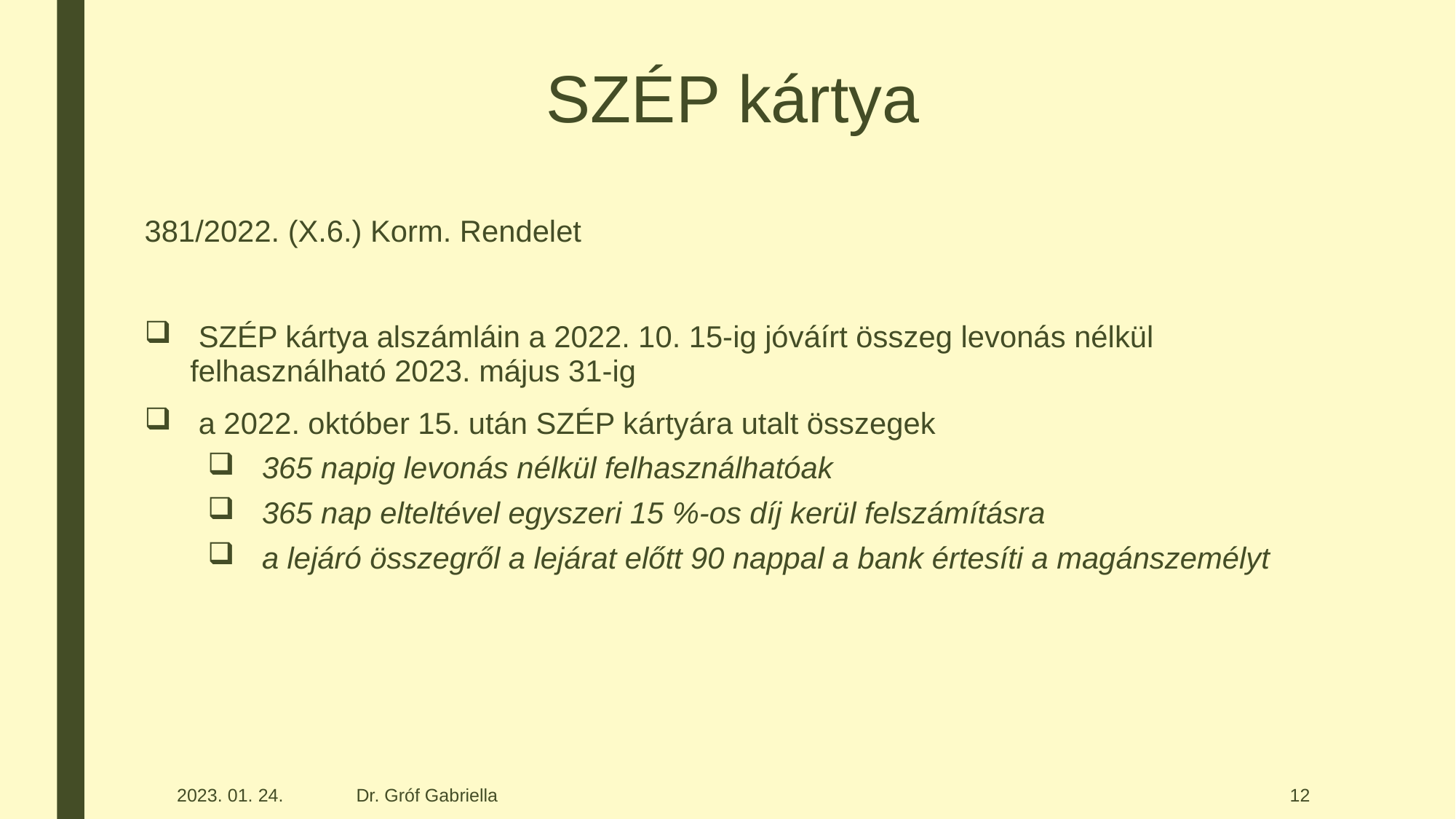

# SZÉP kártya

381/2022. (X.6.) Korm. Rendelet

 SZÉP kártya alszámláin a 2022. 10. 15-ig jóváírt összeg levonás nélkül felhasználható 2023. május 31-ig
 a 2022. október 15. után SZÉP kártyára utalt összegek
 365 napig levonás nélkül felhasználhatóak
 365 nap elteltével egyszeri 15 %-os díj kerül felszámításra
 a lejáró összegről a lejárat előtt 90 nappal a bank értesíti a magánszemélyt
2023. 01. 24.
Dr. Gróf Gabriella
12